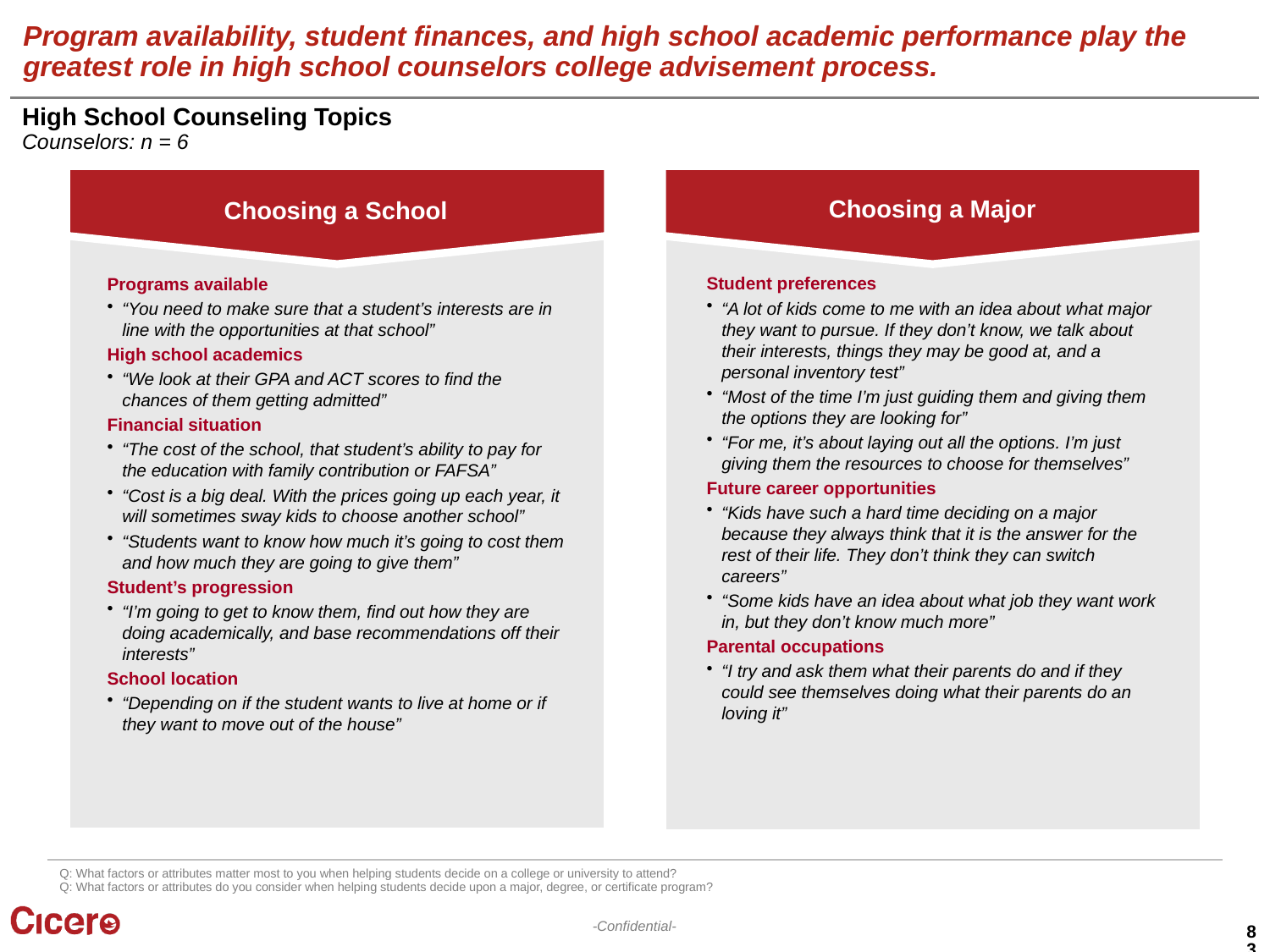

# Program availability, student finances, and high school academic performance play the greatest role in high school counselors college advisement process.
High School Counseling Topics
Counselors: n = 6
Choosing a Major
Choosing a School

Student preferences
“A lot of kids come to me with an idea about what major they want to pursue. If they don’t know, we talk about their interests, things they may be good at, and a personal inventory test”
“Most of the time I’m just guiding them and giving them the options they are looking for”
“For me, it’s about laying out all the options. I’m just giving them the resources to choose for themselves”
Future career opportunities
“Kids have such a hard time deciding on a major because they always think that it is the answer for the rest of their life. They don’t think they can switch careers”
“Some kids have an idea about what job they want work in, but they don’t know much more”
Parental occupations
“I try and ask them what their parents do and if they could see themselves doing what their parents do an loving it”
Programs available
“You need to make sure that a student’s interests are in line with the opportunities at that school”
High school academics
“We look at their GPA and ACT scores to find the chances of them getting admitted”
Financial situation
“The cost of the school, that student’s ability to pay for the education with family contribution or FAFSA”
“Cost is a big deal. With the prices going up each year, it will sometimes sway kids to choose another school”
“Students want to know how much it’s going to cost them and how much they are going to give them”
Student’s progression
“I’m going to get to know them, find out how they are doing academically, and base recommendations off their interests”
School location
“Depending on if the student wants to live at home or if they want to move out of the house”
Q: What factors or attributes matter most to you when helping students decide on a college or university to attend?
Q: What factors or attributes do you consider when helping students decide upon a major, degree, or certificate program?

83